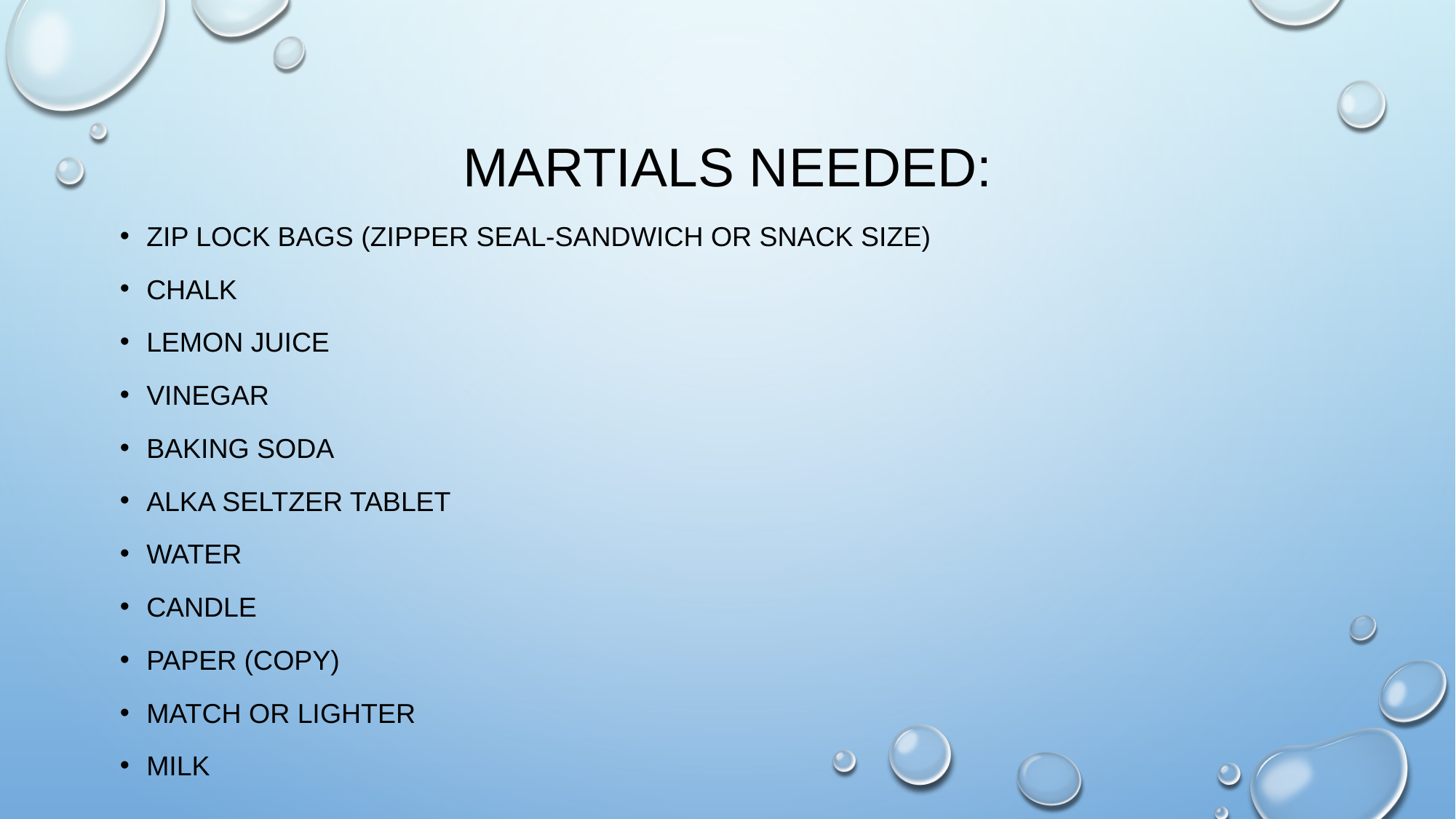

# Martials needed:
Zip lock Bags (Zipper Seal-Sandwich or snack size)
Chalk
Lemon Juice
Vinegar
Baking Soda
Alka Seltzer Tablet
Water
Candle
Paper (copy)
Match or lighter
Milk